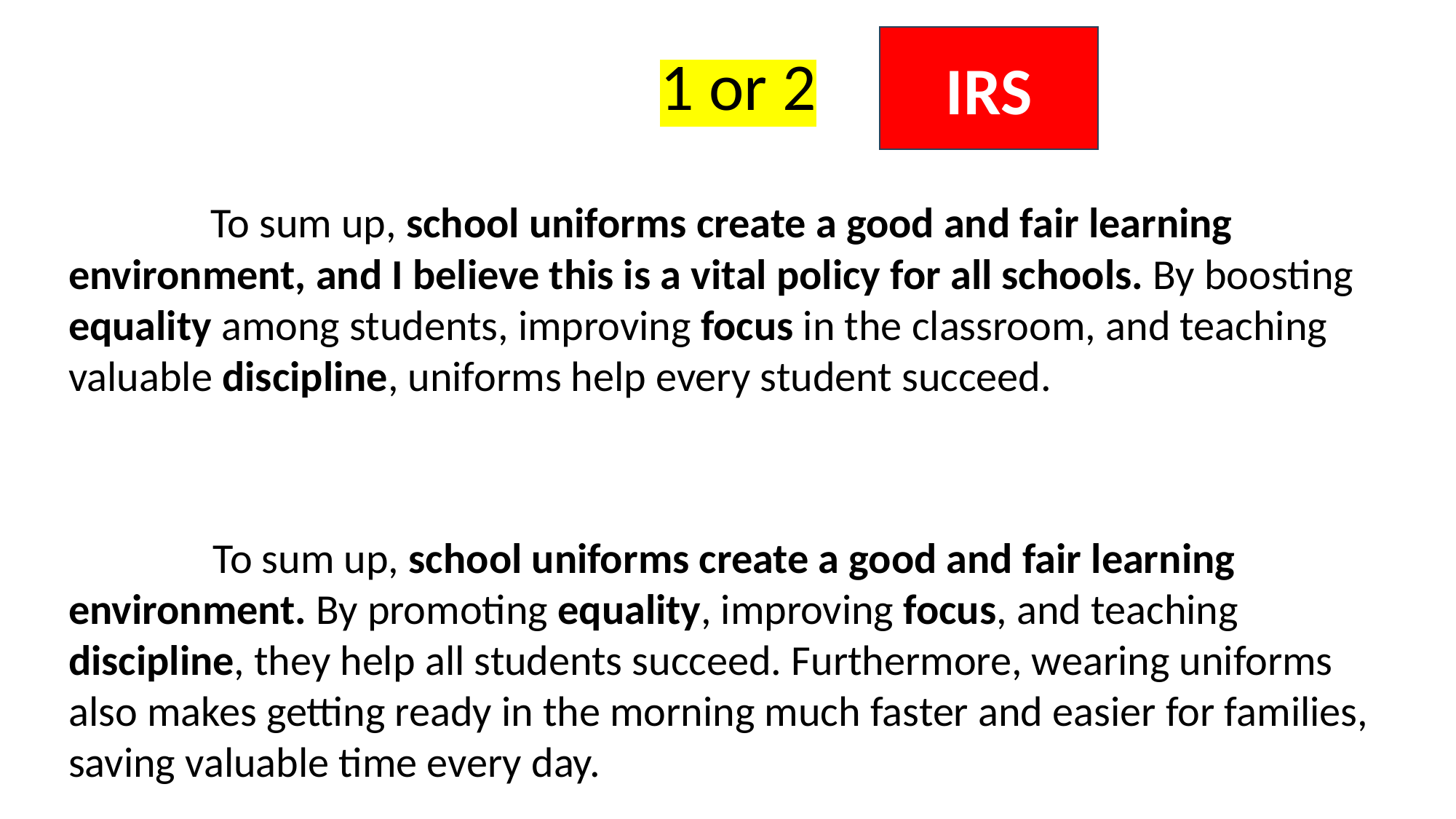

1 or 2

             To sum up, school uniforms create a good and fair learning environment, and I believe this is a vital policy for all schools. By boosting equality among students, improving focus in the classroom, and teaching valuable discipline, uniforms help every student succeed.

               To sum up, school uniforms create a good and fair learning environment. By promoting equality, improving focus, and teaching discipline, they help all students succeed. Furthermore, wearing uniforms also makes getting ready in the morning much faster and easier for families, saving valuable time every day.
IRS